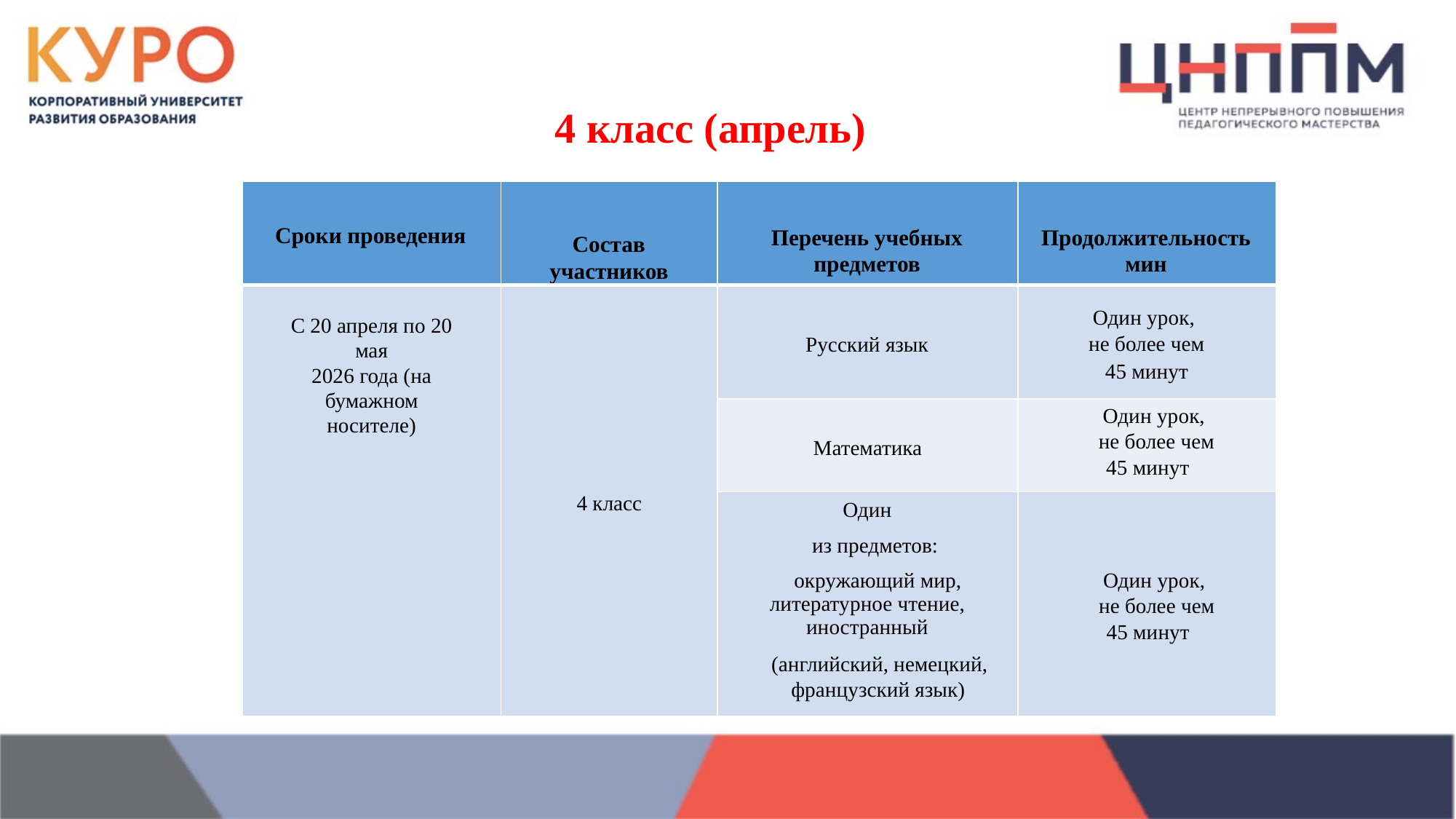

4 класс (апрель)

| Сроки проведения | Состав участников | Перечень учебных предметов | Продолжительность мин |
| --- | --- | --- | --- |
| С 20 апреля по 20 мая 2026 года (на бумажном носителе) | 4 класс | Русский язык | Один урок, не более чем 45 минут |
|  |  | Математика | Один урок, не более чем 45 минут |
|  |  | Один из предметов: окружающий мир, литературное чтение, иностранный (английский, немецкий, французский язык) | Один урок, не более чем 45 минут |